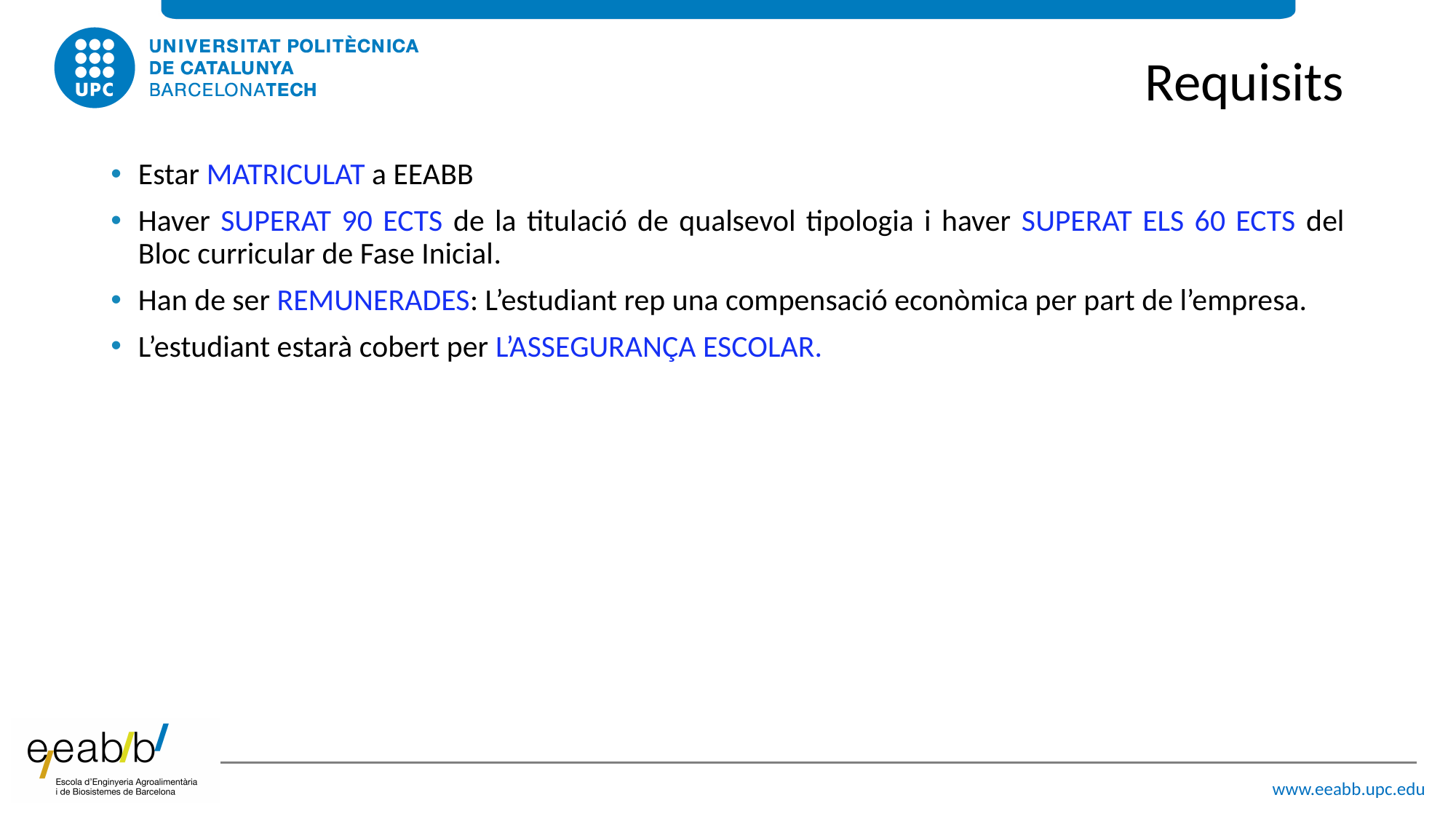

# Requisits
Estar MATRICULAT a EEABB
Haver SUPERAT 90 ECTS de la titulació de qualsevol tipologia i haver SUPERAT ELS 60 ECTS del Bloc curricular de Fase Inicial.
Han de ser REMUNERADES: L’estudiant rep una compensació econòmica per part de l’empresa.
L’estudiant estarà cobert per L’ASSEGURANÇA ESCOLAR.